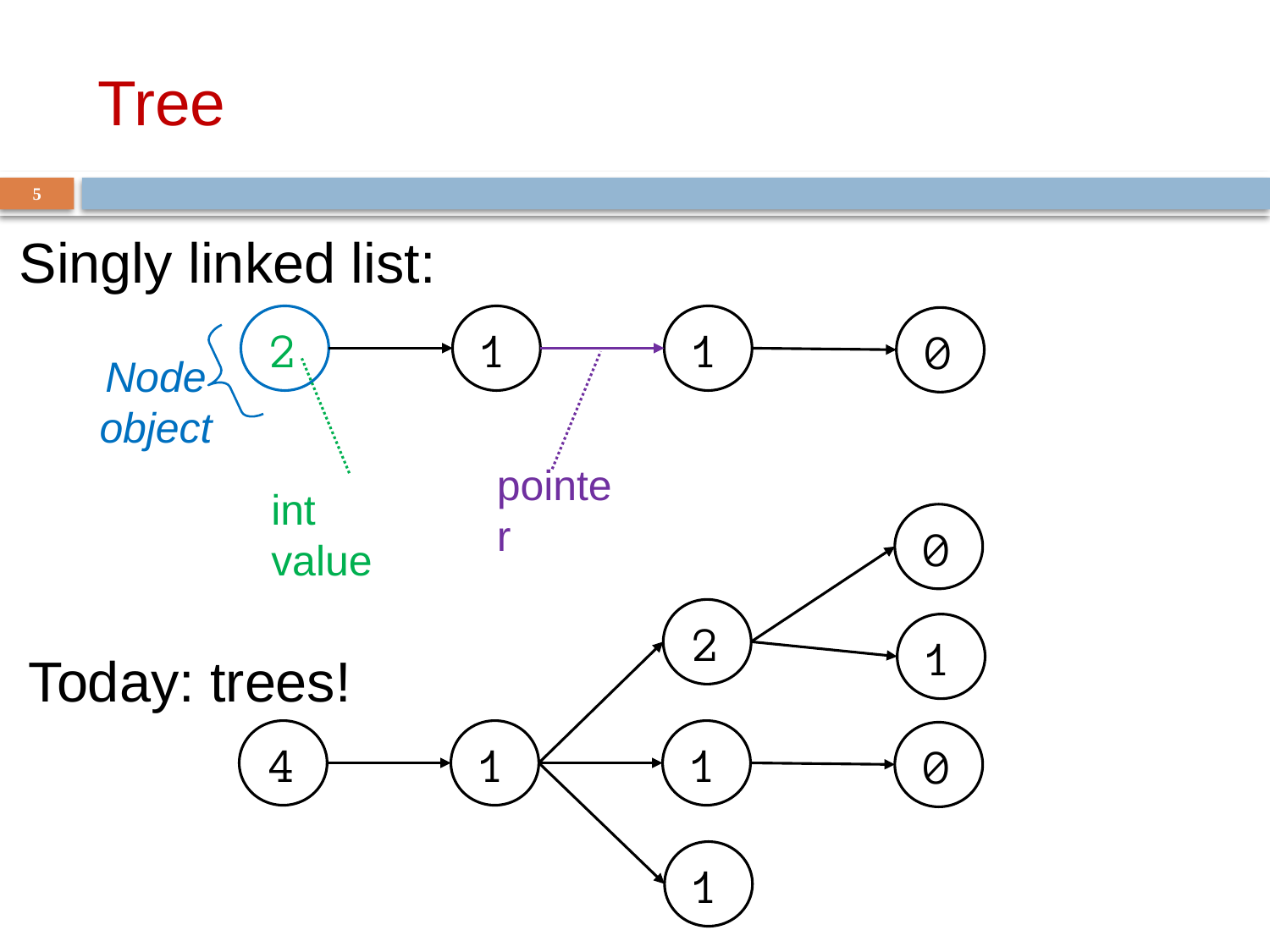

# Tree
5
Singly linked list:
2
1
1
0
Node object
pointer
int value

0
2
1
4
1
1
0
1
Today: trees!